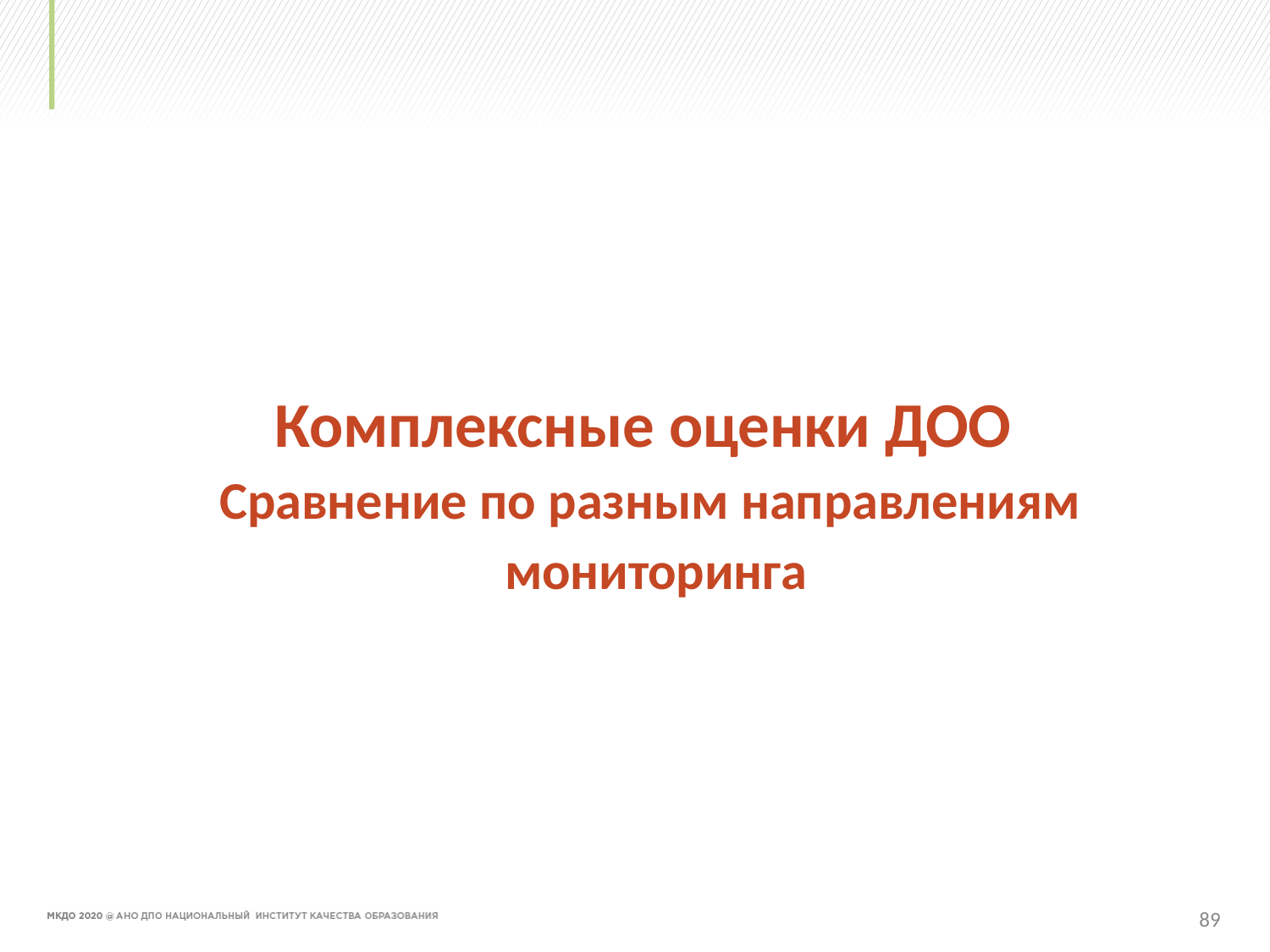

# Комплексные оценки ДОО  Сравнение по разным направлениям  мониторинга
89